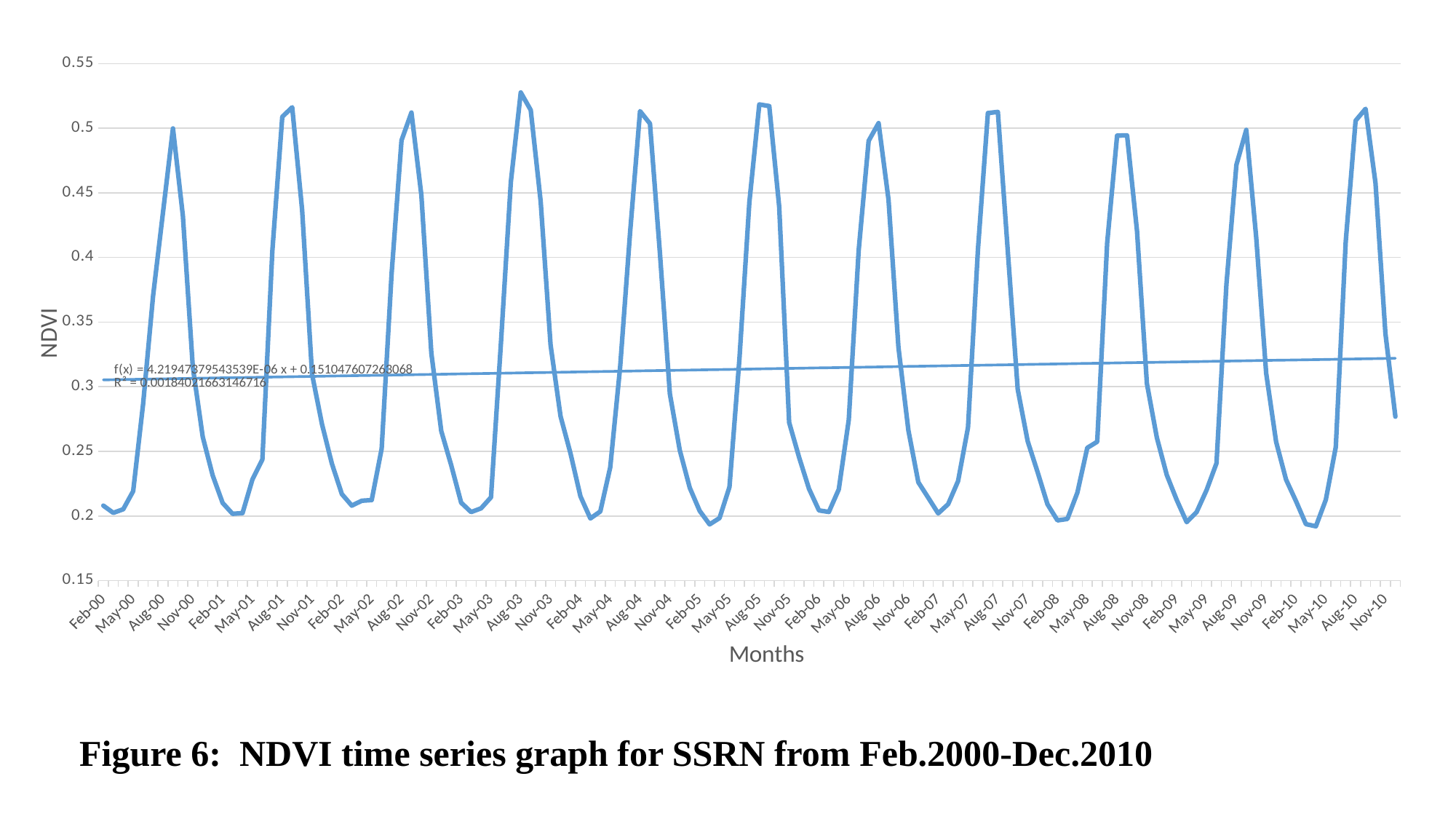

### Chart

| Category |  |
|---|---|
| 36557 | 0.208 |
| 36586 | 0.2024 |
| 36617 | 0.2052 |
| 36647 | 0.2192 |
| 36678 | 0.2868 |
| 36708 | 0.3701 |
| 36770 | 0.4998 |
| 36800 | 0.4322 |
| 36831 | 0.3152 |
| 36861 | 0.2612 |
| 36892 | 0.2314 |
| 36923 | 0.2101 |
| 36951 | 0.2017 |
| 36982 | 0.2022 |
| 37012 | 0.2283 |
| 37043 | 0.2437 |
| 37073 | 0.4051 |
| 37104 | 0.5088 |
| 37135 | 0.5162 |
| 37165 | 0.4367 |
| 37196 | 0.3097 |
| 37226 | 0.2709 |
| 37257 | 0.2403 |
| 37288 | 0.2169 |
| 37316 | 0.208 |
| 37347 | 0.2118 |
| 37377 | 0.2123 |
| 37408 | 0.2521 |
| 37438 | 0.3873 |
| 37469 | 0.4906 |
| 37500 | 0.5121 |
| 37530 | 0.4482 |
| 37561 | 0.326 |
| 37591 | 0.2657 |
| 37622 | 0.2392 |
| 37653 | 0.2103 |
| 37681 | 0.203 |
| 37712 | 0.2059 |
| 37742 | 0.2144 |
| 37773 | 0.3334 |
| 37803 | 0.4583 |
| 37834 | 0.5276 |
| 37865 | 0.514 |
| 37895 | 0.4434 |
| 37926 | 0.3322 |
| 37956 | 0.2771 |
| 37987 | 0.2485 |
| 38018 | 0.2152 |
| 38047 | 0.1981 |
| 38078 | 0.2035 |
| 38108 | 0.2376 |
| 38139 | 0.3153 |
| 38169 | 0.4192 |
| 38200 | 0.5132 |
| 38231 | 0.5035 |
| 38261 | 0.4031 |
| 38292 | 0.2945 |
| 38322 | 0.2508 |
| 38353 | 0.2218 |
| 38384 | 0.2039 |
| 38412 | 0.1935 |
| 38443 | 0.1984 |
| 38473 | 0.2224 |
| 38504 | 0.3216 |
| 38534 | 0.4427 |
| 38565 | 0.5184 |
| 38596 | 0.5171 |
| 38626 | 0.4393 |
| 38657 | 0.2723 |
| 38687 | 0.2454 |
| 38718 | 0.221 |
| 38749 | 0.2043 |
| 38777 | 0.2031 |
| 38808 | 0.2206 |
| 38838 | 0.2743 |
| 38869 | 0.4055 |
| 38899 | 0.4902 |
| 38930 | 0.5039 |
| 38961 | 0.4448 |
| 38991 | 0.3302 |
| 39022 | 0.2662 |
| 39052 | 0.2261 |
| 39083 | 0.2141 |
| 39114 | 0.202 |
| 39142 | 0.2091 |
| 39173 | 0.227 |
| 39203 | 0.2684 |
| 39234 | 0.4063 |
| 39264 | 0.5117 |
| 39295 | 0.5126 |
| 39326 | 0.405 |
| 39356 | 0.298 |
| 39387 | 0.2578 |
| 39417 | 0.234 |
| 39448 | 0.209 |
| 39479 | 0.1966 |
| 39508 | 0.1977 |
| 39539 | 0.218 |
| 39569 | 0.2527 |
| 39600 | 0.2574 |
| 39630 | 0.4113 |
| 39661 | 0.4943 |
| 39692 | 0.4944 |
| 39722 | 0.4206 |
| 39753 | 0.3025 |
| 39783 | 0.2606 |
| 39814 | 0.2317 |
| 39845 | 0.2124 |
| 39873 | 0.1952 |
| 39904 | 0.203 |
| 39934 | 0.22 |
| 39965 | 0.2408 |
| 39995 | 0.3792 |
| 40026 | 0.4716 |
| 40057 | 0.4987 |
| 40087 | 0.4156 |
| 40118 | 0.3104 |
| 40148 | 0.2574 |
| 40179 | 0.2281 |
| 40210 | 0.2115 |
| 40238 | 0.1937 |
| 40269 | 0.192 |
| 40299 | 0.2125 |
| 40330 | 0.2533 |
| 40360 | 0.4121 |
| 40391 | 0.5058 |
| 40422 | 0.515 |
| 40452 | 0.4576 |
| 40483 | 0.3412 |
| 40513 | 0.2768 |
# Figure 6:  NDVI time series graph for SSRN from Feb.2000-Dec.2010